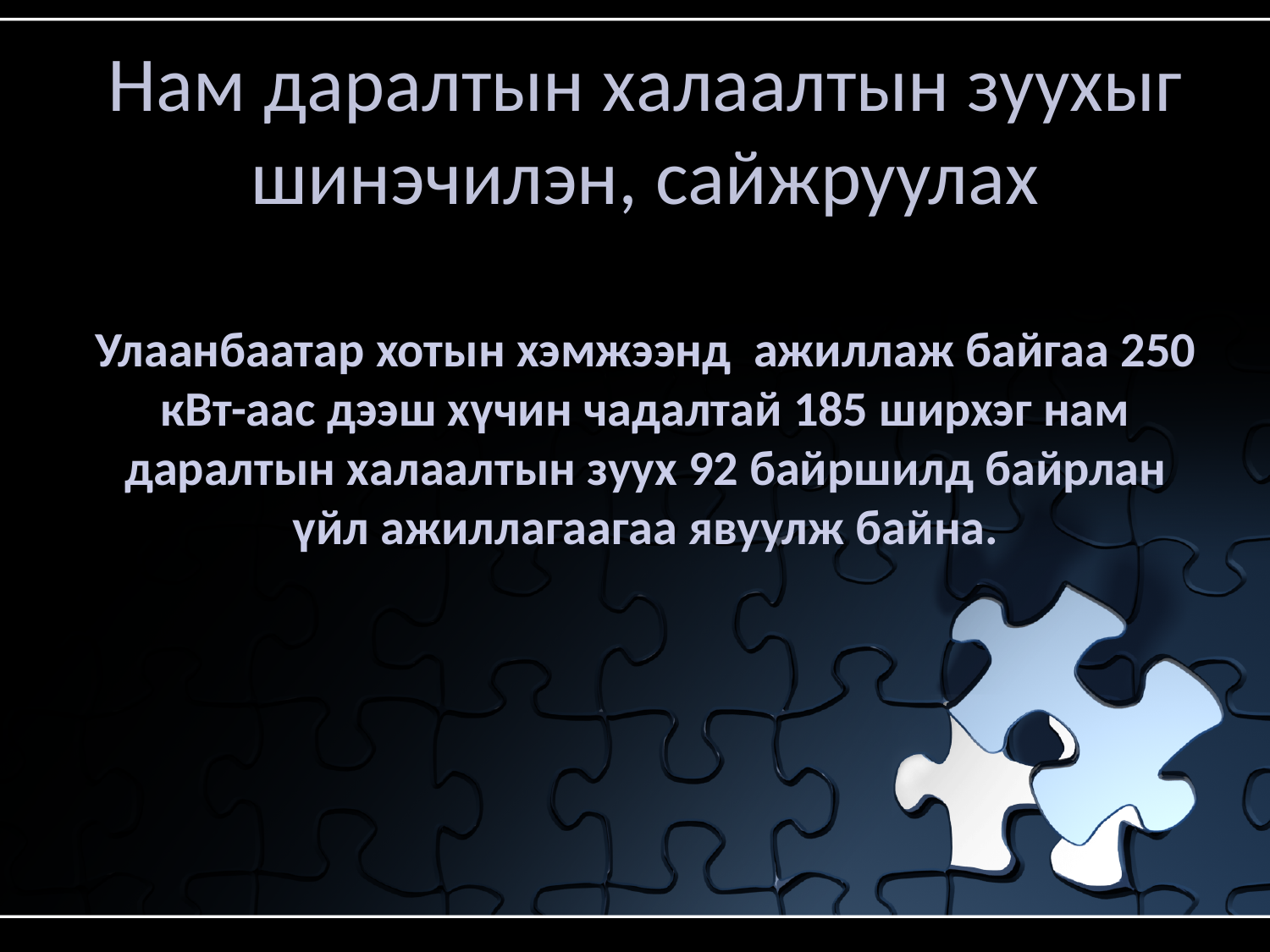

Нам даралтын халаалтын зуухыг шинэчилэн, сайжруулах

# Улаанбаатар хотын хэмжээнд  ажиллаж байгаа 250 кВт-аас дээш хүчин чадалтай 185 ширхэг нам даралтын халаалтын зуух 92 байршилд байрлан үйл ажиллагаагаа явуулж байна.